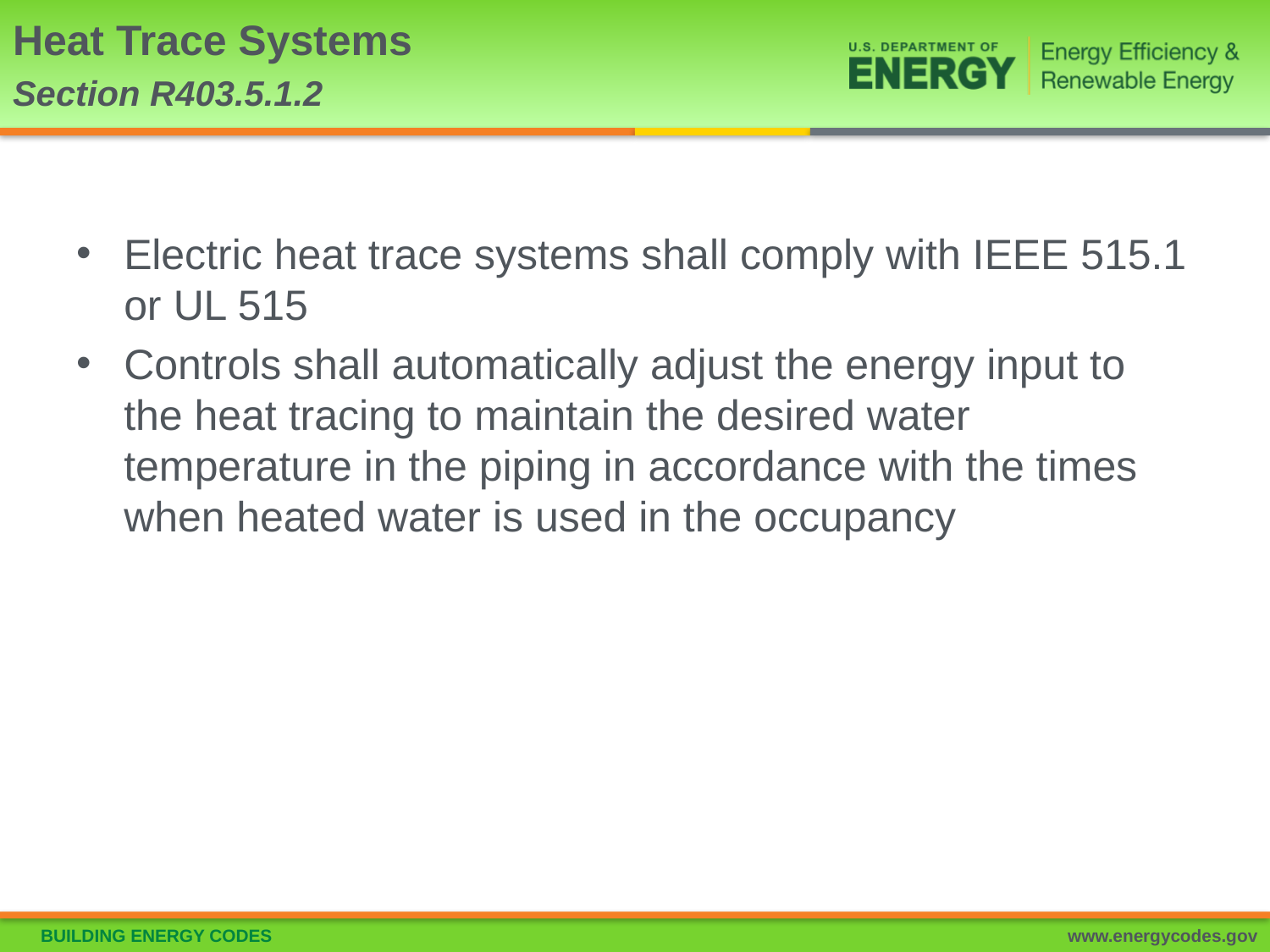

# Heat Trace Systems Section R403.5.1.2
Electric heat trace systems shall comply with IEEE 515.1 or UL 515
Controls shall automatically adjust the energy input to the heat tracing to maintain the desired water temperature in the piping in accordance with the times when heated water is used in the occupancy